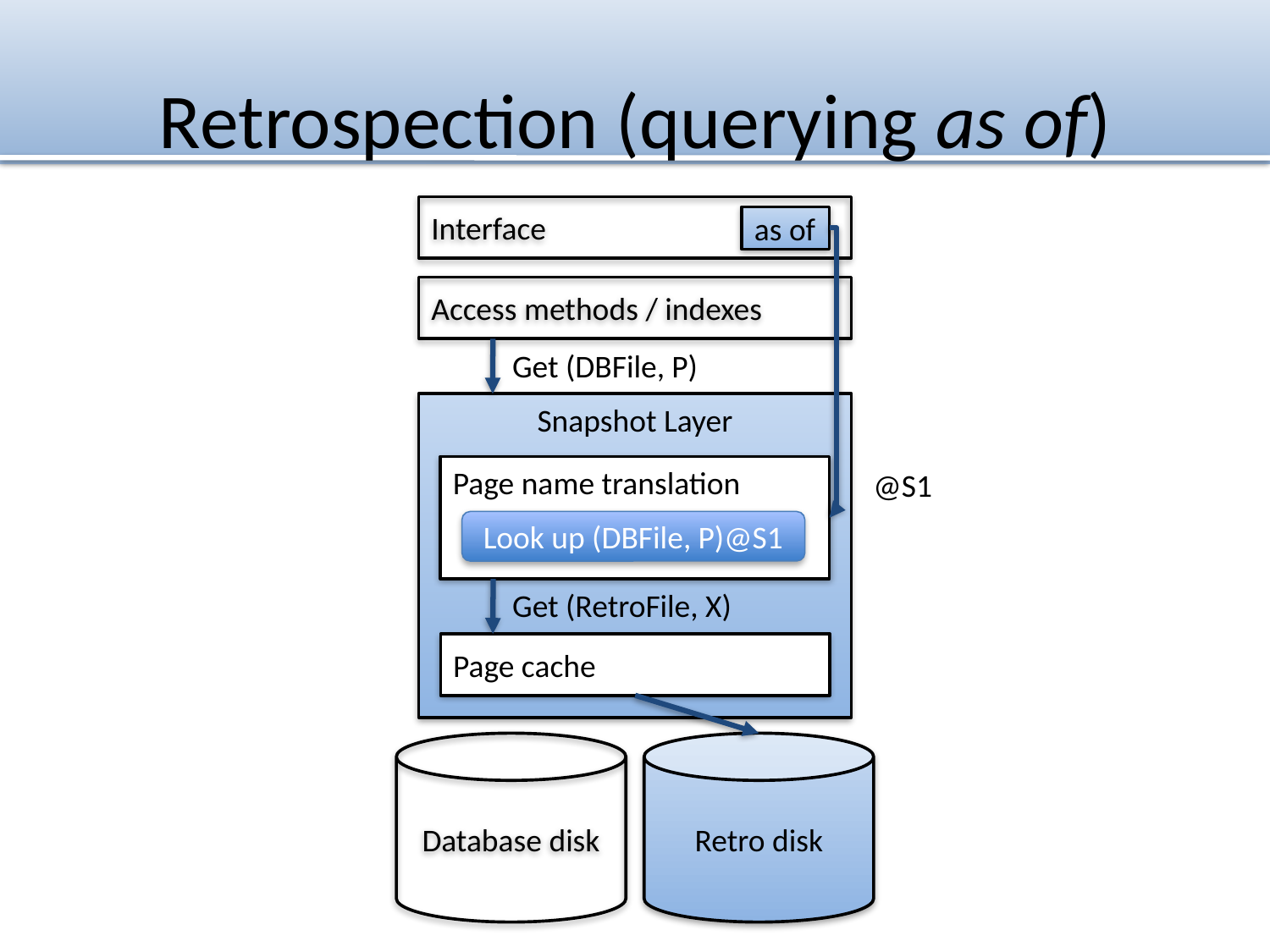

# Retrospection (querying as of)
Interface
as of
Access methods / indexes
Get (DBFile, P)
Snapshot Layer
Page name translation
@S1
Look up (DBFile, P)@S1
Get (RetroFile, X)
Page cache
Database disk
Retro disk